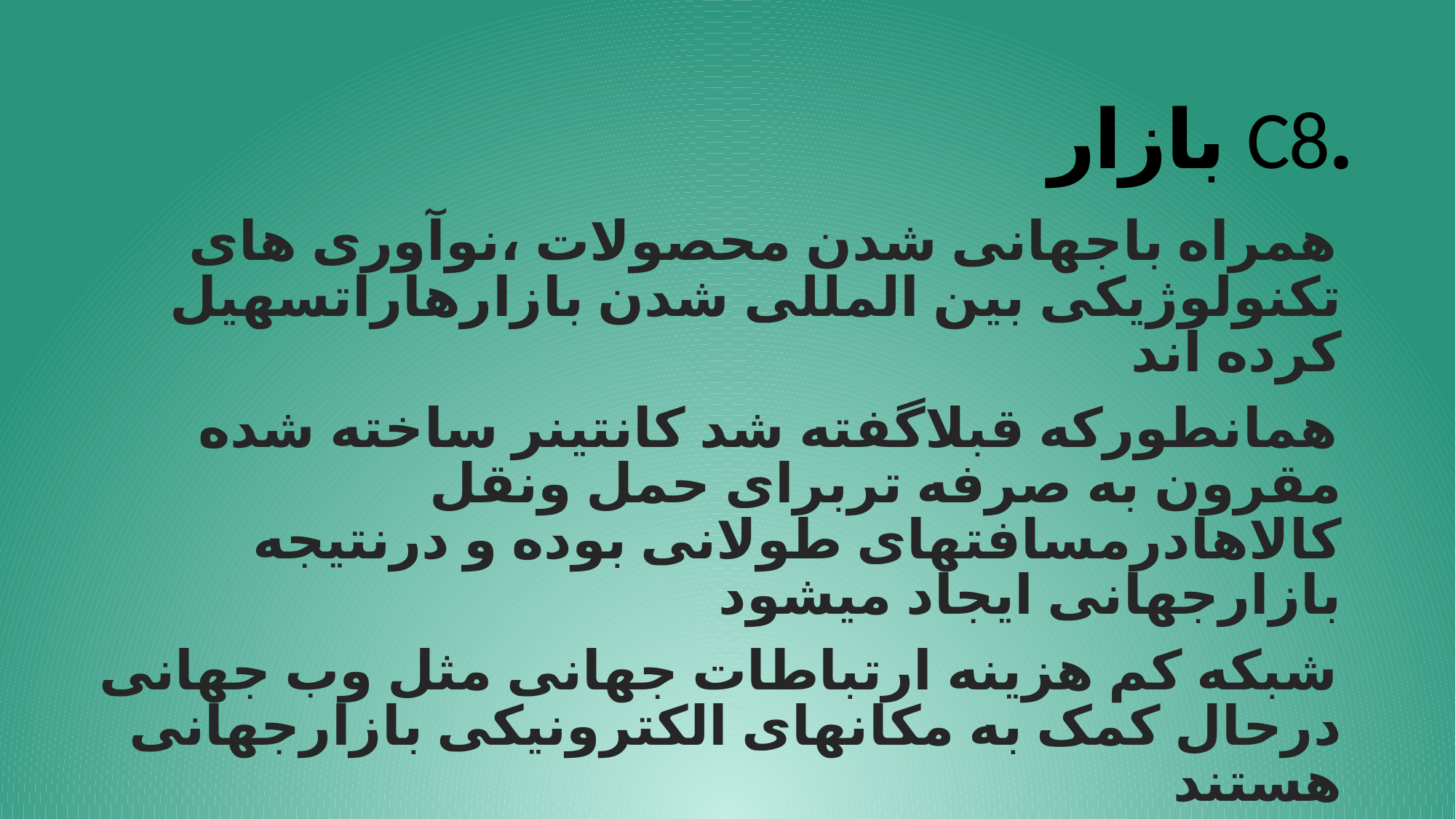

# .C8 بازار
همراه باجهانی شدن محصولات ،نوآوری های تکنولوژیکی بین المللی شدن بازارهاراتسهیل کرده اند
همانطورکه قبلاگفته شد کانتینر ساخته شده مقرون به صرفه تربرای حمل ونقل کالاهادرمسافتهای طولانی بوده و درنتیجه بازارجهانی ایجاد میشود
شبکه کم هزینه ارتباطات جهانی مثل وب جهانی درحال کمک به مکانهای الکترونیکی بازارجهانی هستند
بعلاوه انتقال جریان سریع هزینه منجر به حرکت مردم سراسر جهان شده است